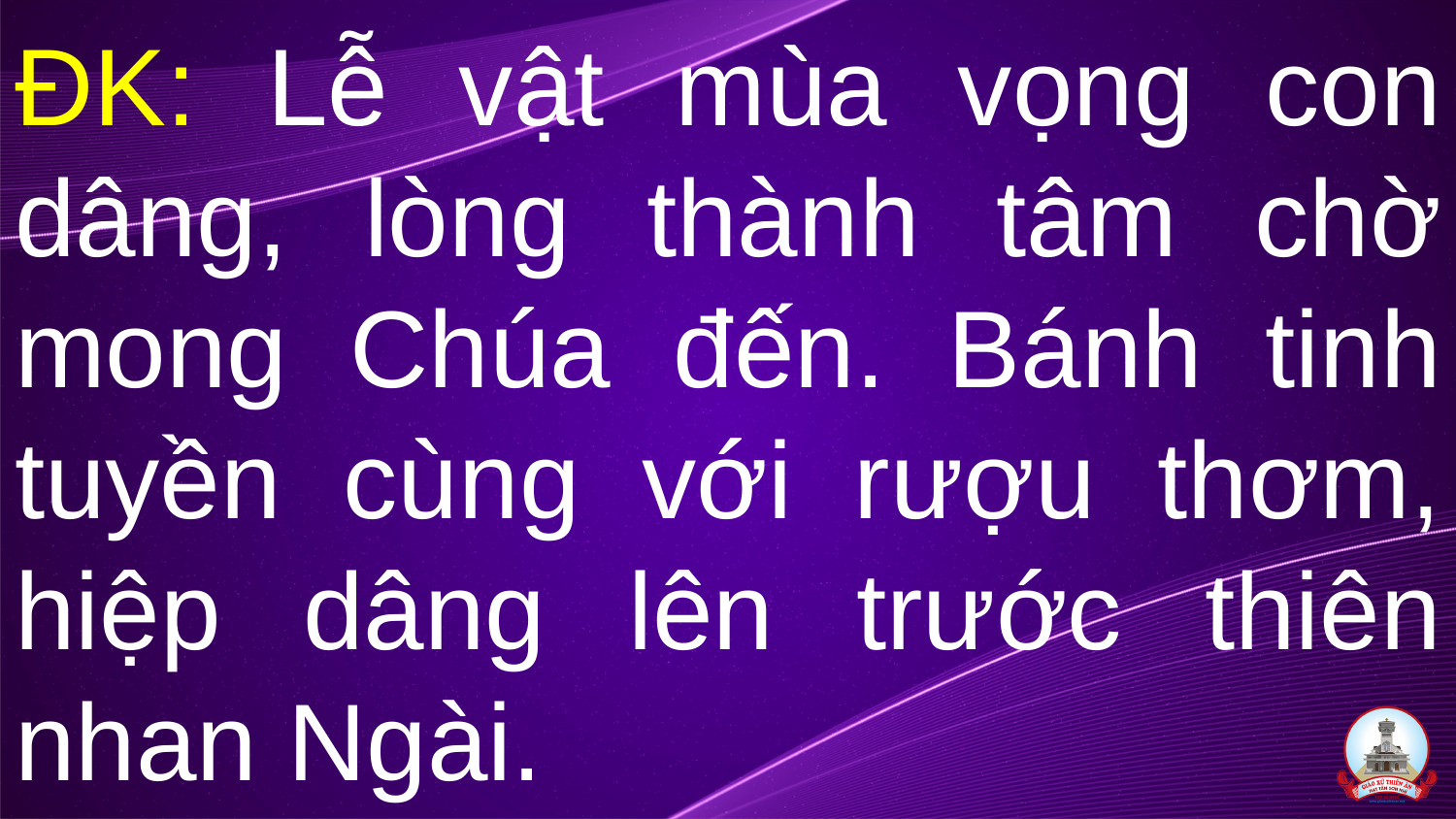

# ĐK: Lễ vật mùa vọng con dâng, lòng thành tâm chờ mong Chúa đến. Bánh tinh tuyền cùng với rượu thơm, hiệp dâng lên trước thiên nhan Ngài.